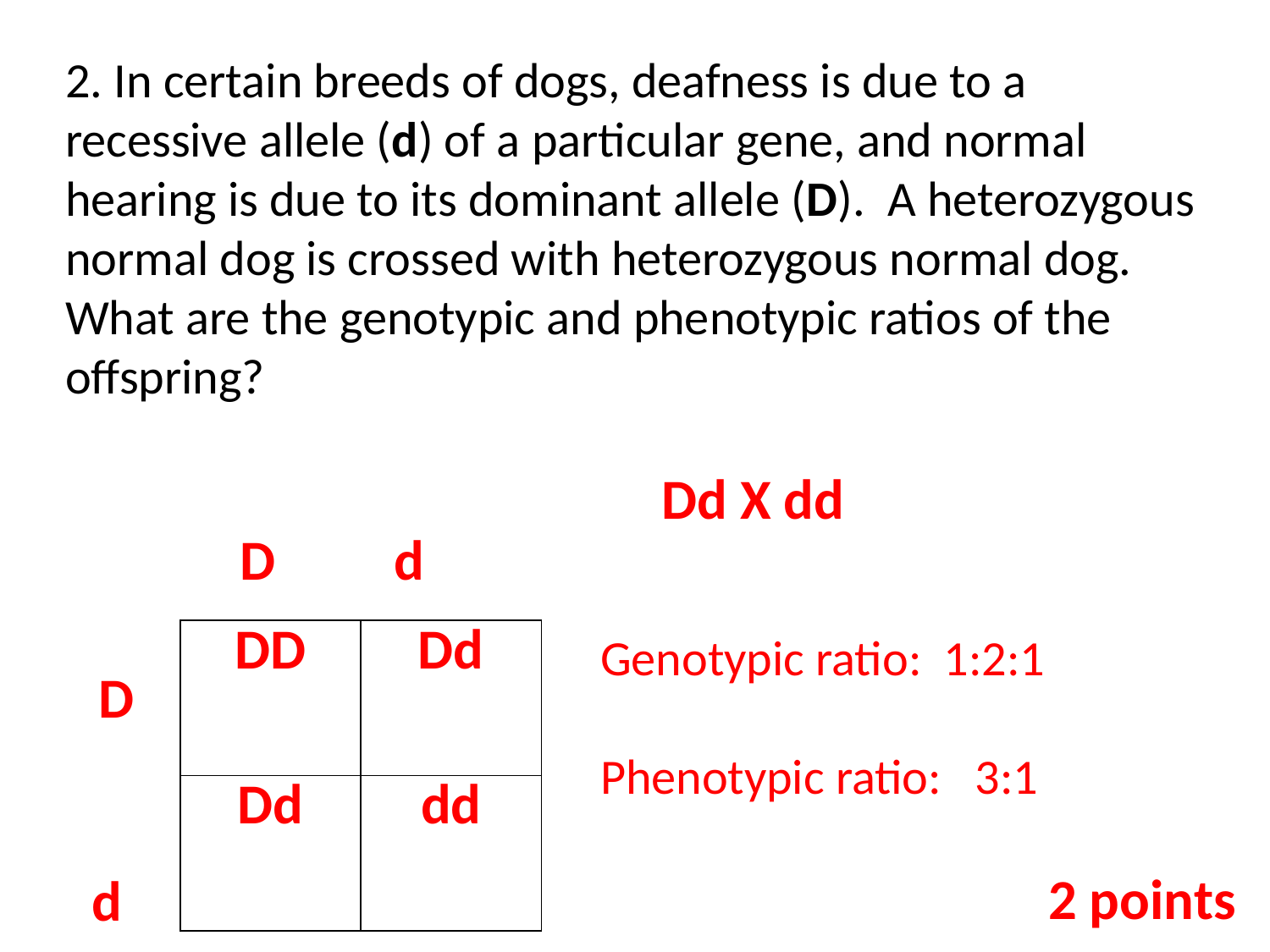

2. In certain breeds of dogs, deafness is due to a recessive allele (d) of a particular gene, and normal hearing is due to its dominant allele (D).  A heterozygous normal dog is crossed with heterozygous normal dog.  What are the genotypic and phenotypic ratios of the offspring?
Dd X dd
D                d
| DD | Dd |
| --- | --- |
| Dd | dd |
Genotypic ratio:  1:2:1

Phenotypic ratio:   3:1
D

d
2 points